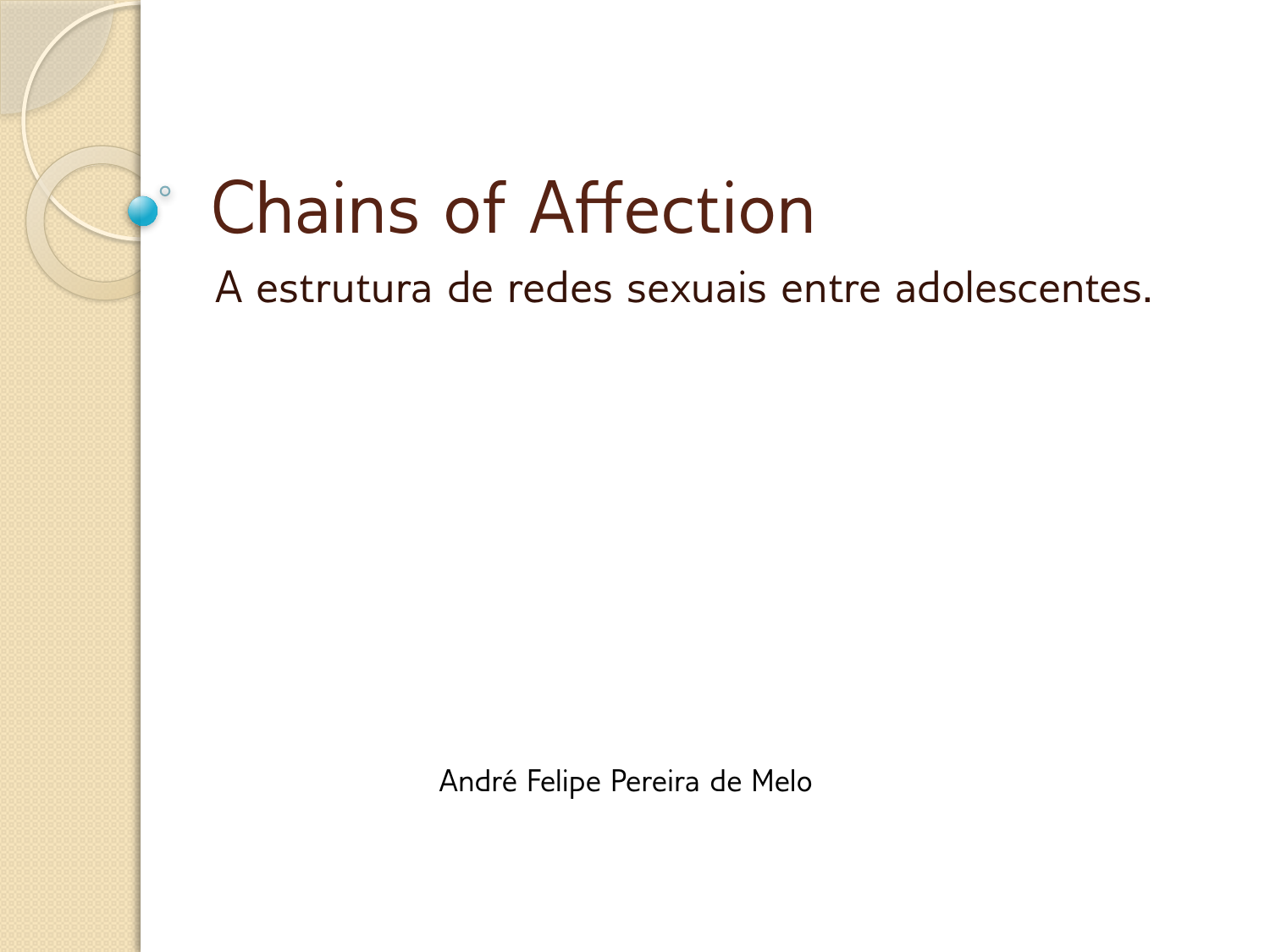

# Chains of Affection
A estrutura de redes sexuais entre adolescentes.
André Felipe Pereira de Melo